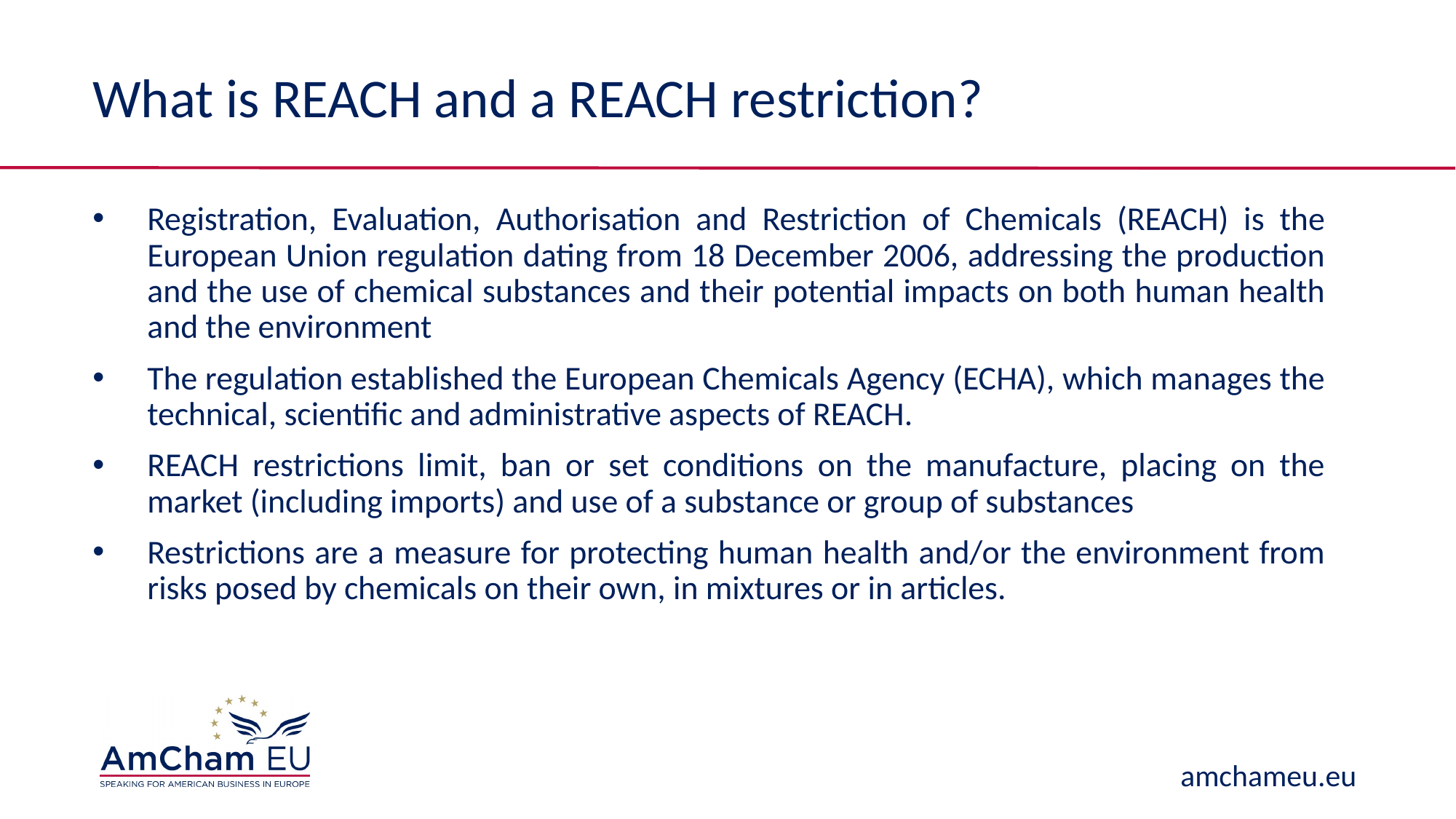

# What is REACH and a REACH restriction?
Registration, Evaluation, Authorisation and Restriction of Chemicals (REACH) is the European Union regulation dating from 18 December 2006, addressing the production and the use of chemical substances and their potential impacts on both human health and the environment
The regulation established the European Chemicals Agency (ECHA), which manages the technical, scientific and administrative aspects of REACH.
REACH restrictions limit, ban or set conditions on the manufacture, placing on the market (including imports) and use of a substance or group of substances
Restrictions are a measure for protecting human health and/or the environment from risks posed by chemicals on their own, in mixtures or in articles.